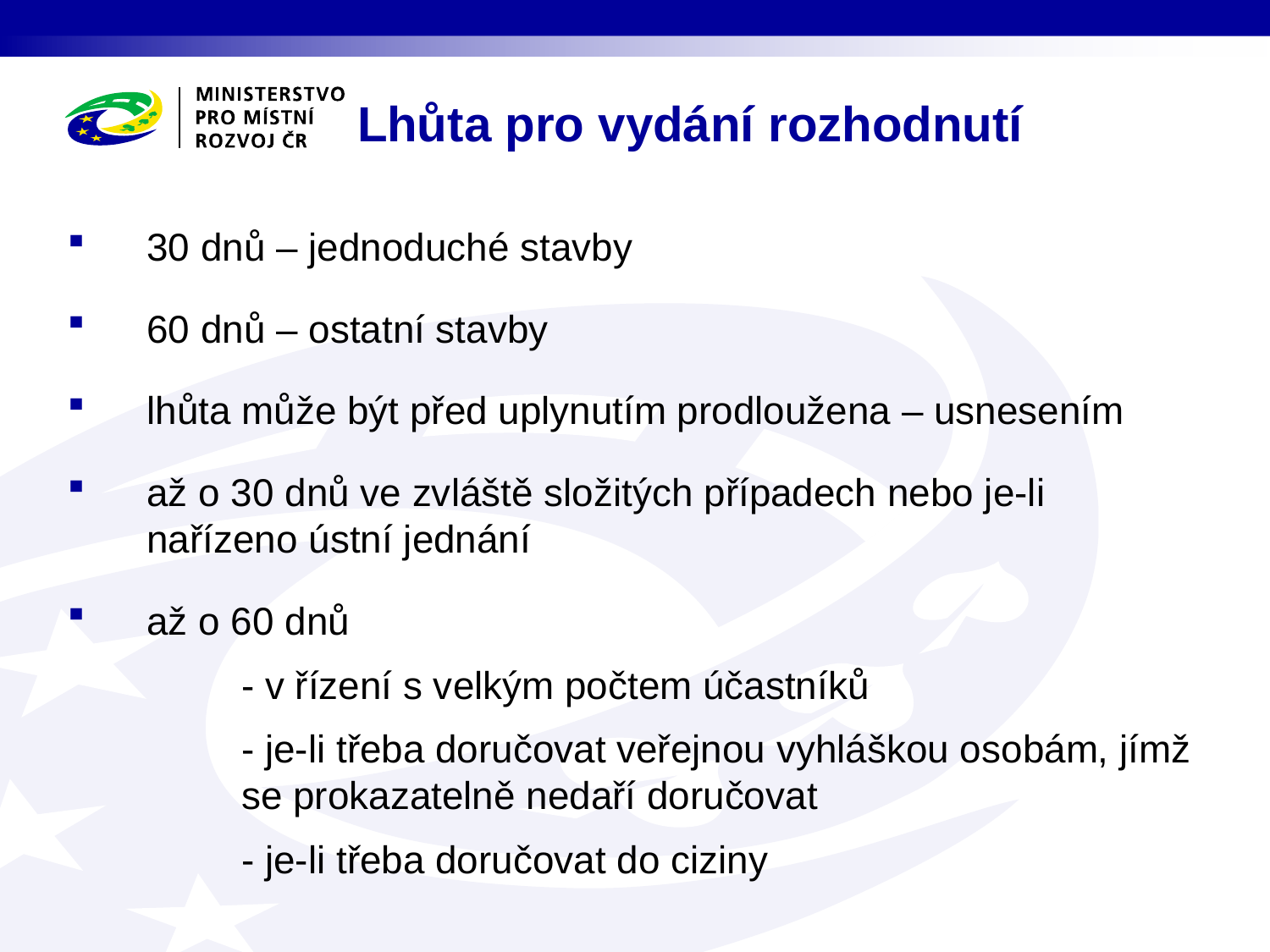

# Lhůta pro vydání rozhodnutí
30 dnů – jednoduché stavby
60 dnů – ostatní stavby
lhůta může být před uplynutím prodloužena – usnesením
až o 30 dnů ve zvláště složitých případech nebo je-li nařízeno ústní jednání
až o 60 dnů
- v řízení s velkým počtem účastníků
- je-li třeba doručovat veřejnou vyhláškou osobám, jímž se prokazatelně nedaří doručovat
- je-li třeba doručovat do ciziny